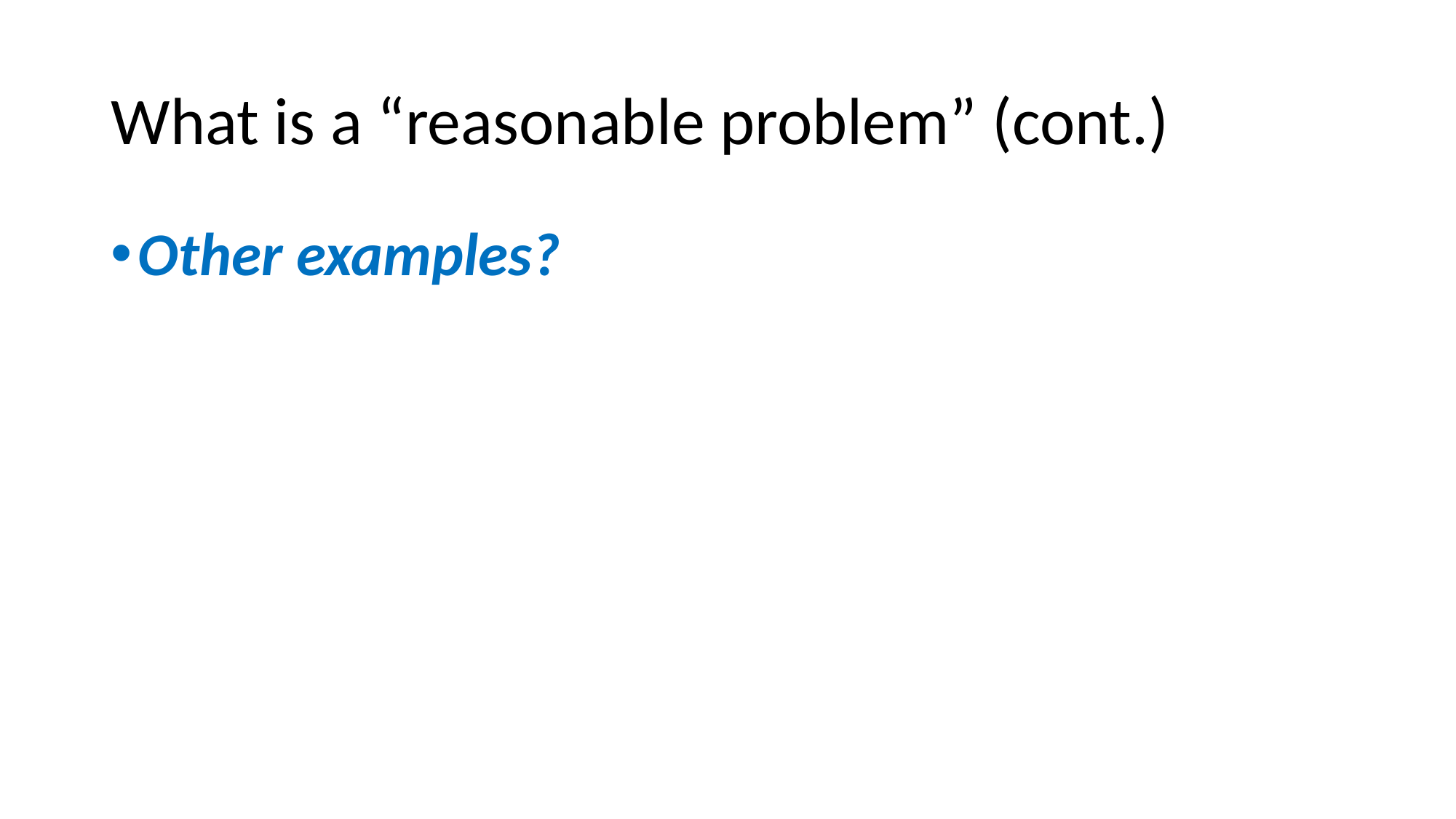

# What is a “reasonable problem” (cont.)
Other examples?